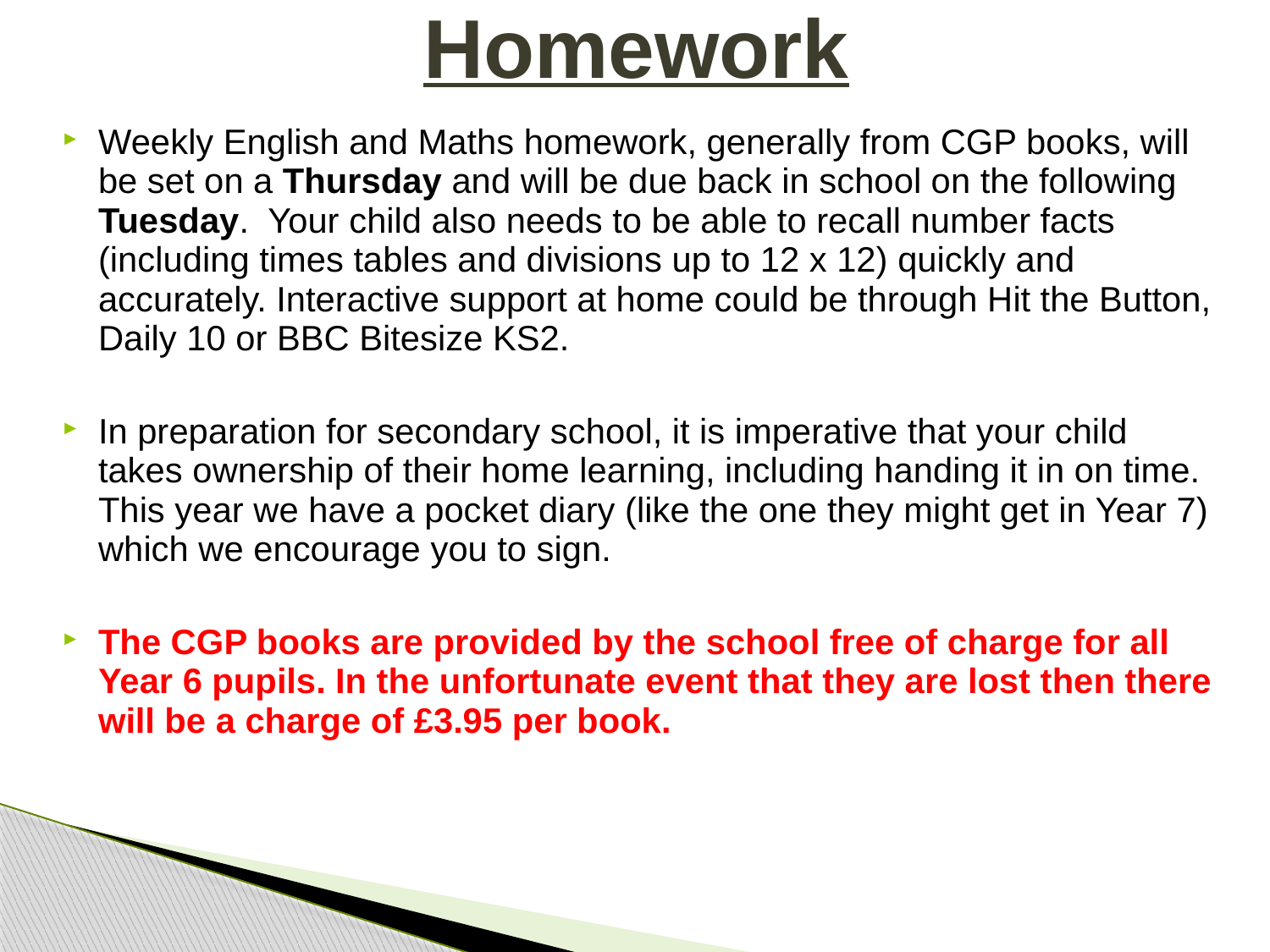

# Homework
Weekly English and Maths homework, generally from CGP books, will be set on a Thursday and will be due back in school on the following Tuesday.  Your child also needs to be able to recall number facts (including times tables and divisions up to 12 x 12) quickly and accurately. Interactive support at home could be through Hit the Button, Daily 10 or BBC Bitesize KS2.

In preparation for secondary school, it is imperative that your child takes ownership of their home learning, including handing it in on time.  This year we have a pocket diary (like the one they might get in Year 7) which we encourage you to sign.

The CGP books are provided by the school free of charge for all Year 6 pupils. In the unfortunate event that they are lost then there will be a charge of £3.95 per book.